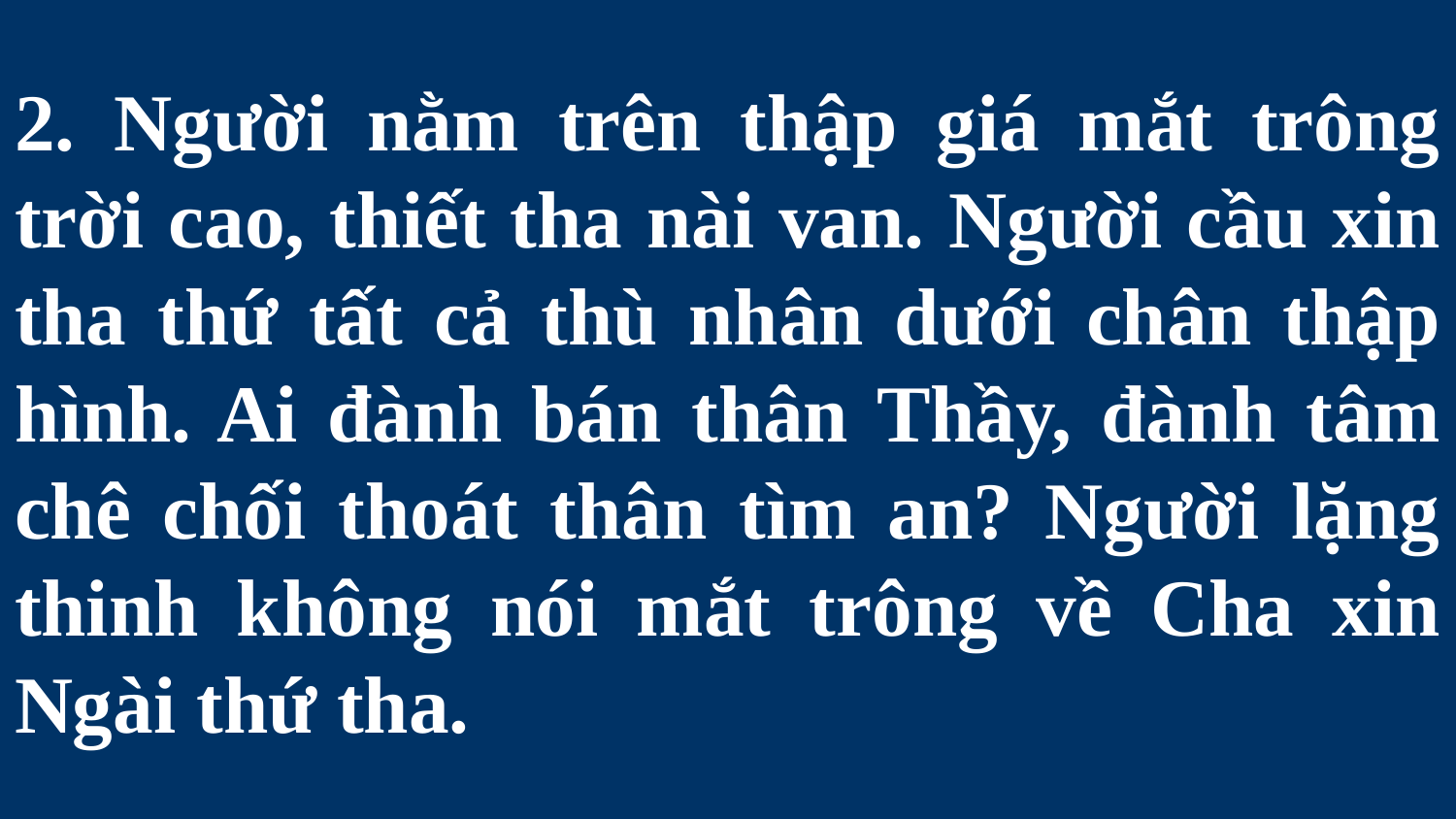

# 2. Người nằm trên thập giá mắt trông trời cao, thiết tha nài van. Người cầu xin tha thứ tất cả thù nhân dưới chân thập hình. Ai đành bán thân Thầy, đành tâm chê chối thoát thân tìm an? Người lặng thinh không nói mắt trông về Cha xin Ngài thứ tha.